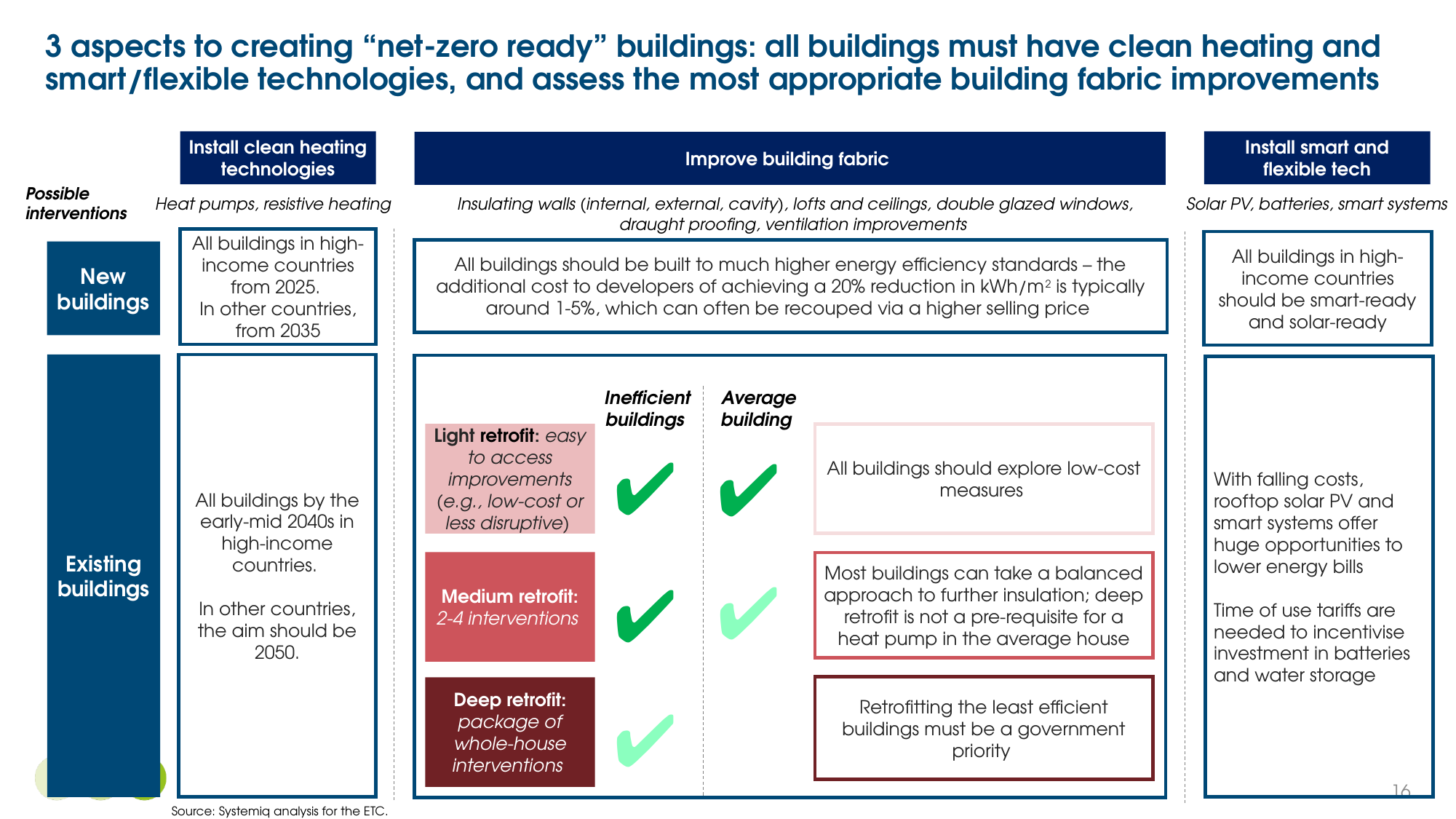

# 3 aspects to creating “net-zero ready” buildings: all buildings must have clean heating and smart/flexible technologies, and assess the most appropriate building fabric improvements
Install clean heating technologies
Install smart and flexible tech
Improve building fabric
Possible interventions
Heat pumps, resistive heating
Solar PV, batteries, smart systems
Insulating walls (internal, external, cavity), lofts and ceilings, double glazed windows, draught proofing, ventilation improvements
All buildings in high-income countries from 2025.
In other countries, from 2035
All buildings in high-income countries should be smart-ready and solar-ready
All buildings should be built to much higher energy efficiency standards – the additional cost to developers of achieving a 20% reduction in kWh/m2 is typically around 1-5%, which can often be recouped via a higher selling price
New buildings
Existing
buildings
All buildings by the early-mid 2040s in high-income countries.

In other countries, the aim should be 2050.

With falling costs, rooftop solar PV and smart systems offer huge opportunities to lower energy bills

Time of use tariffs are needed to incentivise investment in batteries and water storage
Inefficient buildings
Average building
Light retrofit: easy to access improvements (e.g., low-cost or less disruptive)
All buildings should explore low-cost measures
✔
✔
Medium retrofit: 2-4 interventions
Most buildings can take a balanced approach to further insulation; deep retrofit is not a pre-requisite for a heat pump in the average house
✔
✔
Retrofitting the least efficient buildings must be a government priority
Deep retrofit: package of whole-house interventions
✔
16
Source: Systemiq analysis for the ETC.